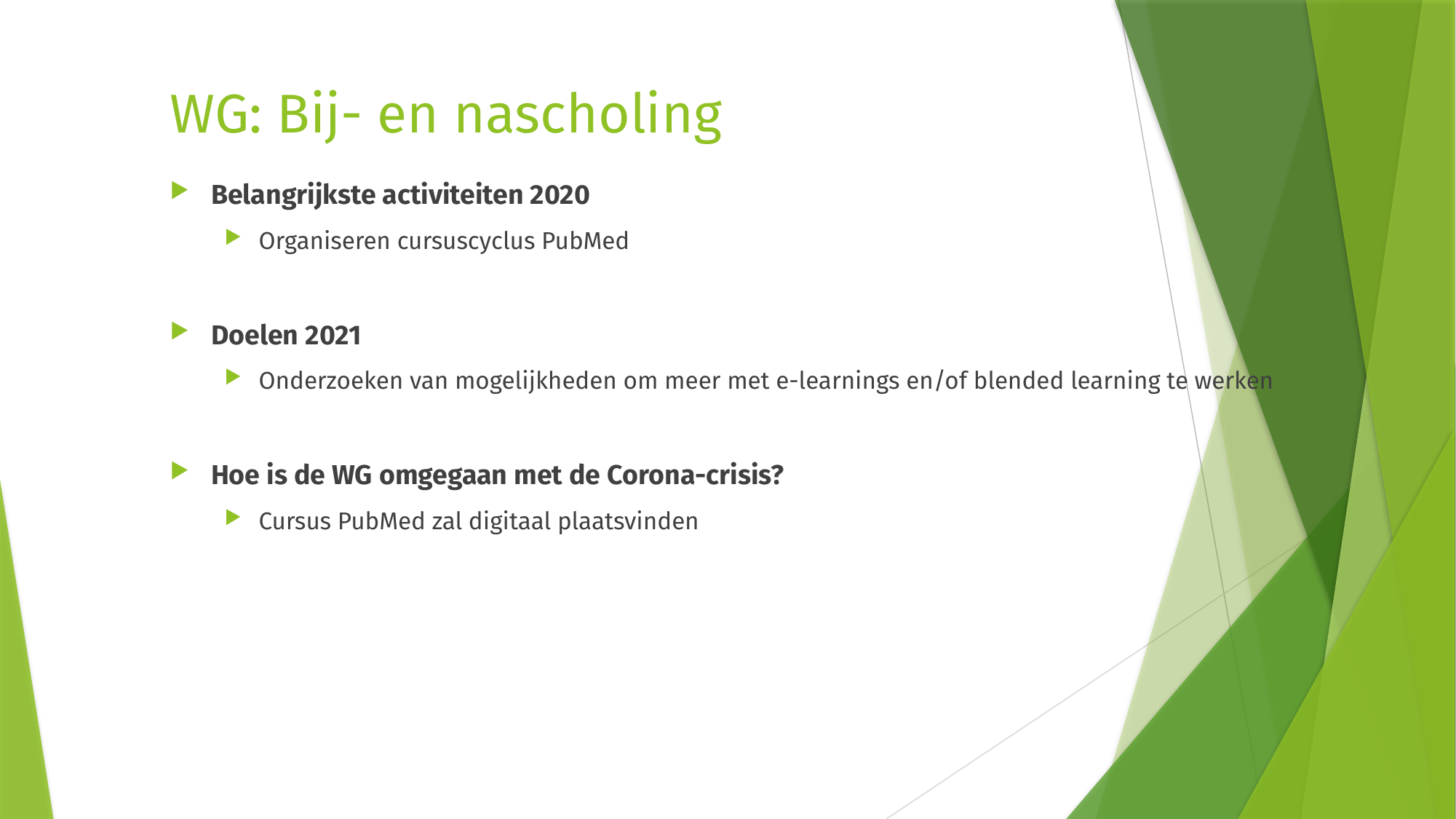

# WG: Bij- en nascholing
Belangrijkste activiteiten 2020
Organiseren cursuscyclus PubMed

Doelen 2021
Onderzoeken van mogelijkheden om meer met e-learnings en/of blended learning te werken

Hoe is de WG omgegaan met de Corona-crisis?
Cursus PubMed zal digitaal plaatsvinden